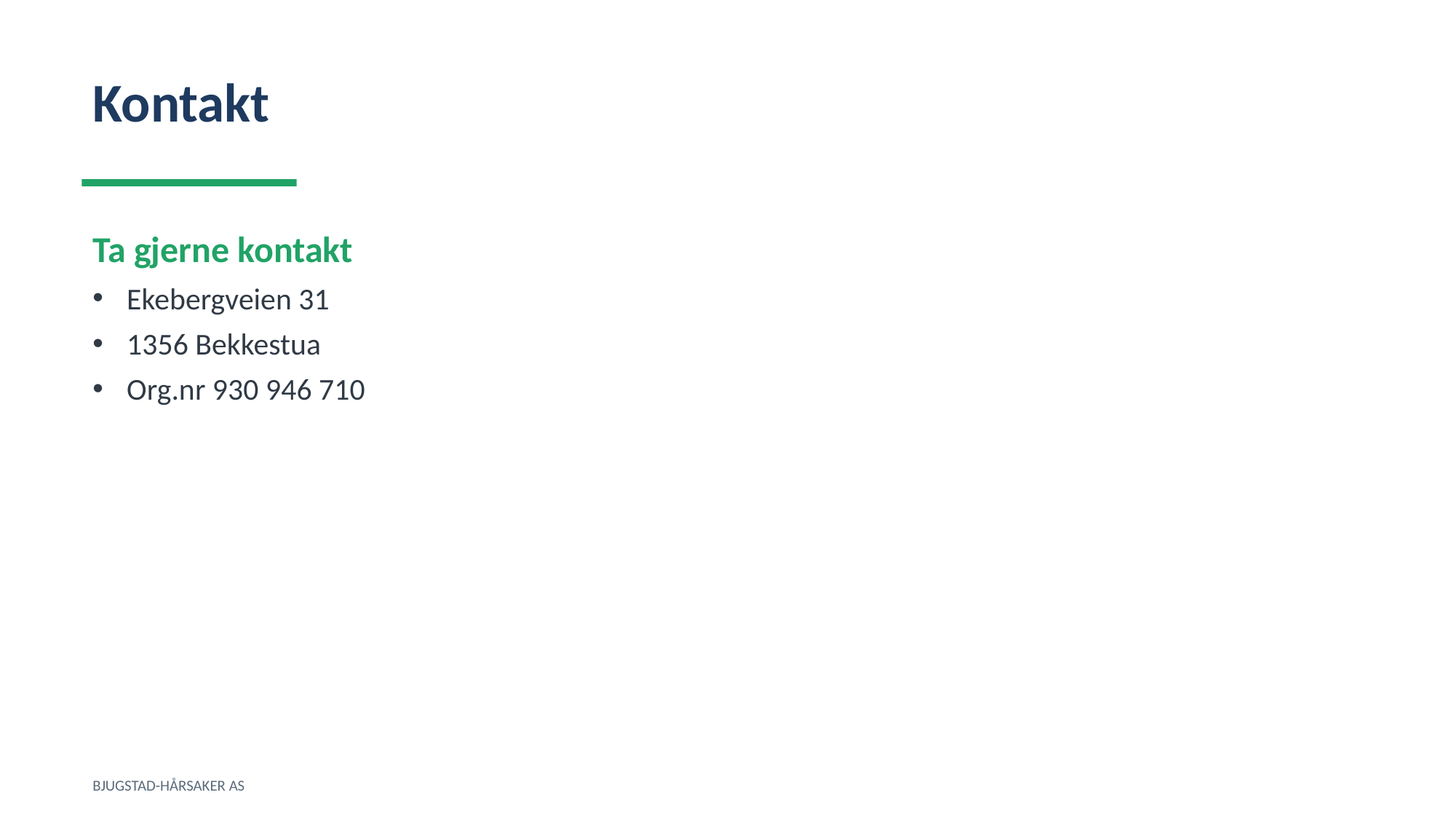

Kontakt

Ta gjerne kontakt
Ekebergveien 31
1356 Bekkestua
Org.nr 930 946 710
BJUGSTAD-HÅRSAKER AS